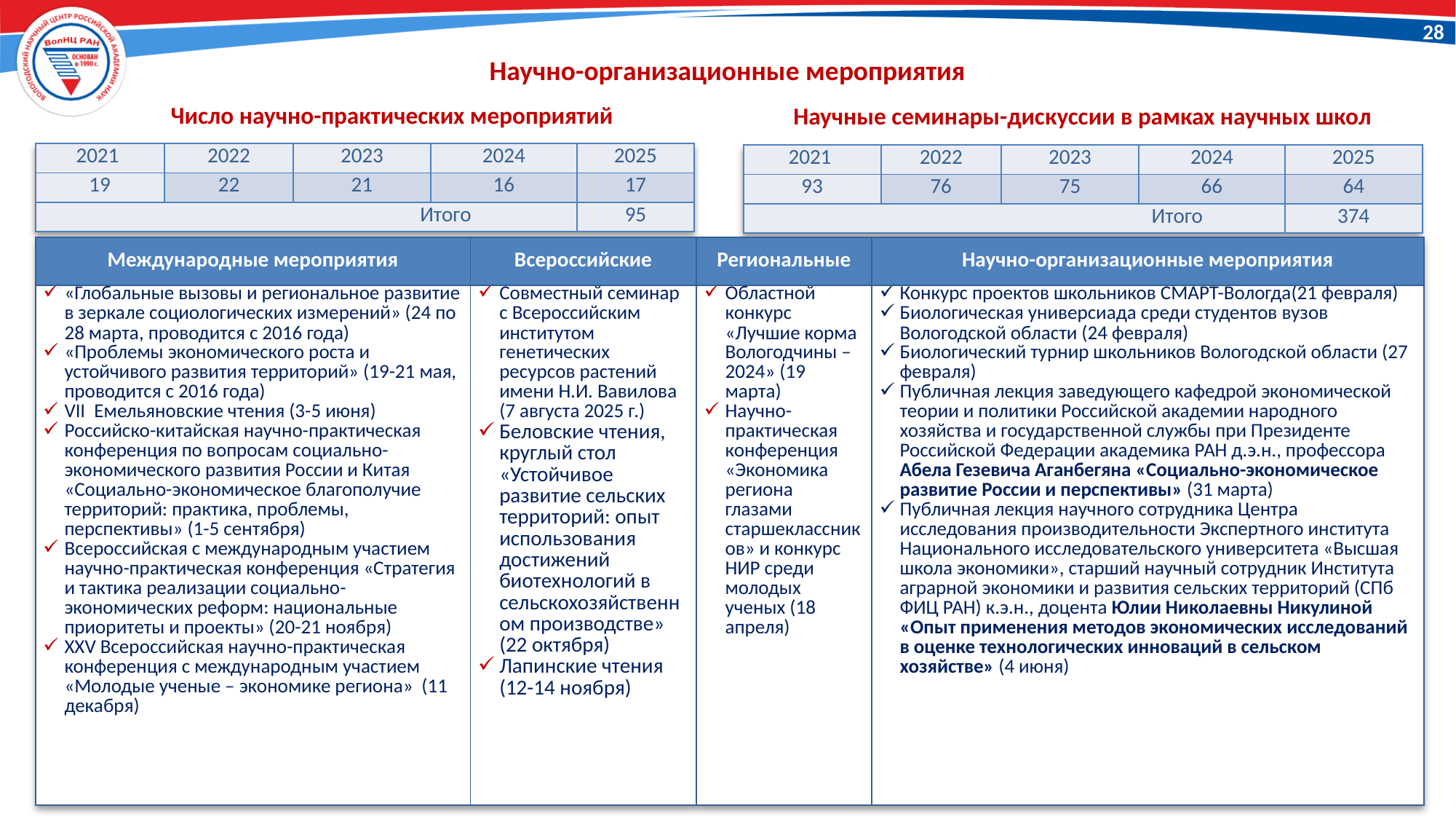

28
Научно-организационные мероприятия
Число научно-практических мероприятий
Научные семинары-дискуссии в рамках научных школ
| 2021 | 2022 | 2023 | 2024 | 2025 |
| --- | --- | --- | --- | --- |
| 19 | 22 | 21 | 16 | 17 |
| Итого |  |  | Итого | 95 |
| 2021 | 2022 | 2023 | 2024 | 2025 |
| --- | --- | --- | --- | --- |
| 93 | 76 | 75 | 66 | 64 |
| Итого |  |  | Итого | 374 |
| Международные мероприятия | Всероссийские | Региональные | Научно-организационные мероприятия |
| --- | --- | --- | --- |
| «Глобальные вызовы и региональное развитие в зеркале социологических измерений» (24 по 28 марта, проводится с 2016 года) «Проблемы экономического роста и устойчивого развития территорий» (19-21 мая, проводится с 2016 года) VII Емельяновские чтения (3-5 июня) Российско-китайская научно-практическая конференция по вопросам социально-экономического развития России и Китая «Социально-экономическое благополучие территорий: практика, проблемы, перспективы» (1-5 сентября) Всероссийская с международным участием научно-практическая конференция «Стратегия и тактика реализации социально-экономических реформ: национальные приоритеты и проекты» (20-21 ноября) XXV Всероссийская научно-практическая конференция с международным участием «Молодые ученые – экономике региона» (11 декабря) | Совместный семинар с Всероссийским институтом генетических ресурсов растений имени Н.И. Вавилова (7 августа 2025 г.) Беловские чтения, круглый стол «Устойчивое развитие сельских территорий: опыт использования достижений биотехнологий в сельскохозяйственном производстве» (22 октября) Лапинские чтения (12-14 ноября) | Областной конкурс «Лучшие корма Вологодчины – 2024» (19 марта) Научно-практическая конференция «Экономика региона глазами старшеклассников» и конкурс НИР среди молодых ученых (18 апреля) | Конкурс проектов школьников СМАРТ-Вологда(21 февраля) Биологическая универсиада среди студентов вузов Вологодской области (24 февраля) Биологический турнир школьников Вологодской области (27 февраля) Публичная лекция заведующего кафедрой экономической теории и политики Российской академии народного хозяйства и государственной службы при Президенте Российской Федерации академика РАН д.э.н., профессора Абела Гезевича Аганбегяна «Социально-экономическое развитие России и перспективы» (31 марта) Публичная лекция научного сотрудника Центра исследования производительности Экспертного института Национального исследовательского университета «Высшая школа экономики», старший научный сотрудник Института аграрной экономики и развития сельских территорий (СПб ФИЦ РАН) к.э.н., доцента Юлии Николаевны Никулиной «Опыт применения методов экономических исследований в оценке технологических инноваций в сельском хозяйстве» (4 июня) |